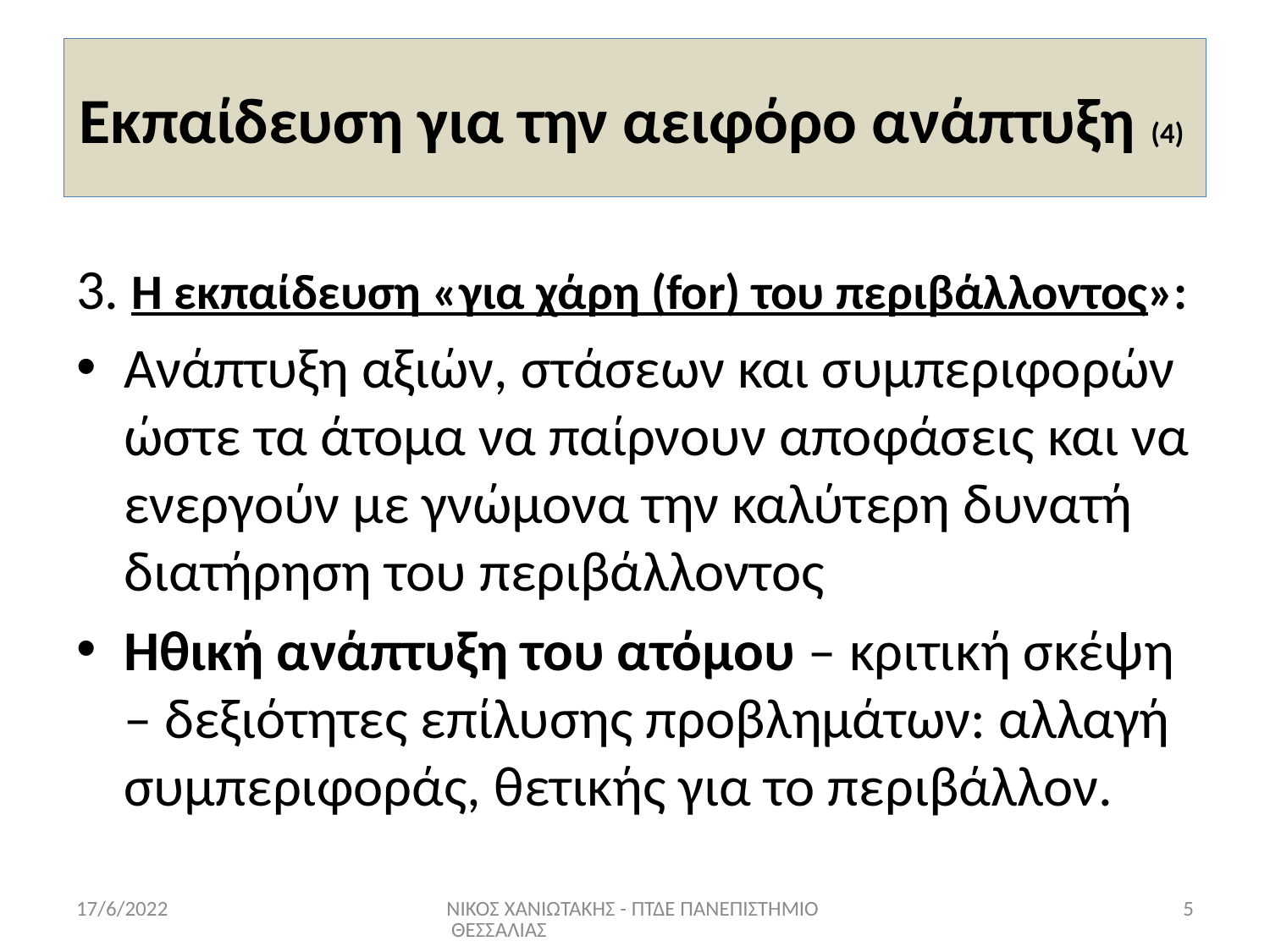

# Εκπαίδευση για την αειφόρο ανάπτυξη (4)
3. Η εκπαίδευση «για χάρη (for) του περιβάλλοντος»:
Ανάπτυξη αξιών, στάσεων και συμπεριφορών ώστε τα άτομα να παίρνουν αποφάσεις και να ενεργούν με γνώμονα την καλύτερη δυνατή διατήρηση του περιβάλλοντος
Ηθική ανάπτυξη του ατόμου – κριτική σκέψη – δεξιότητες επίλυσης προβλημάτων: αλλαγή συμπεριφοράς, θετικής για το περιβάλλον.

17/6/2022
ΝΙΚΟΣ ΧΑΝΙΩΤΑΚΗΣ - ΠΤΔΕ ΠΑΝΕΠΙΣΤΗΜΙΟ ΘΕΣΣΑΛΙΑΣ
5